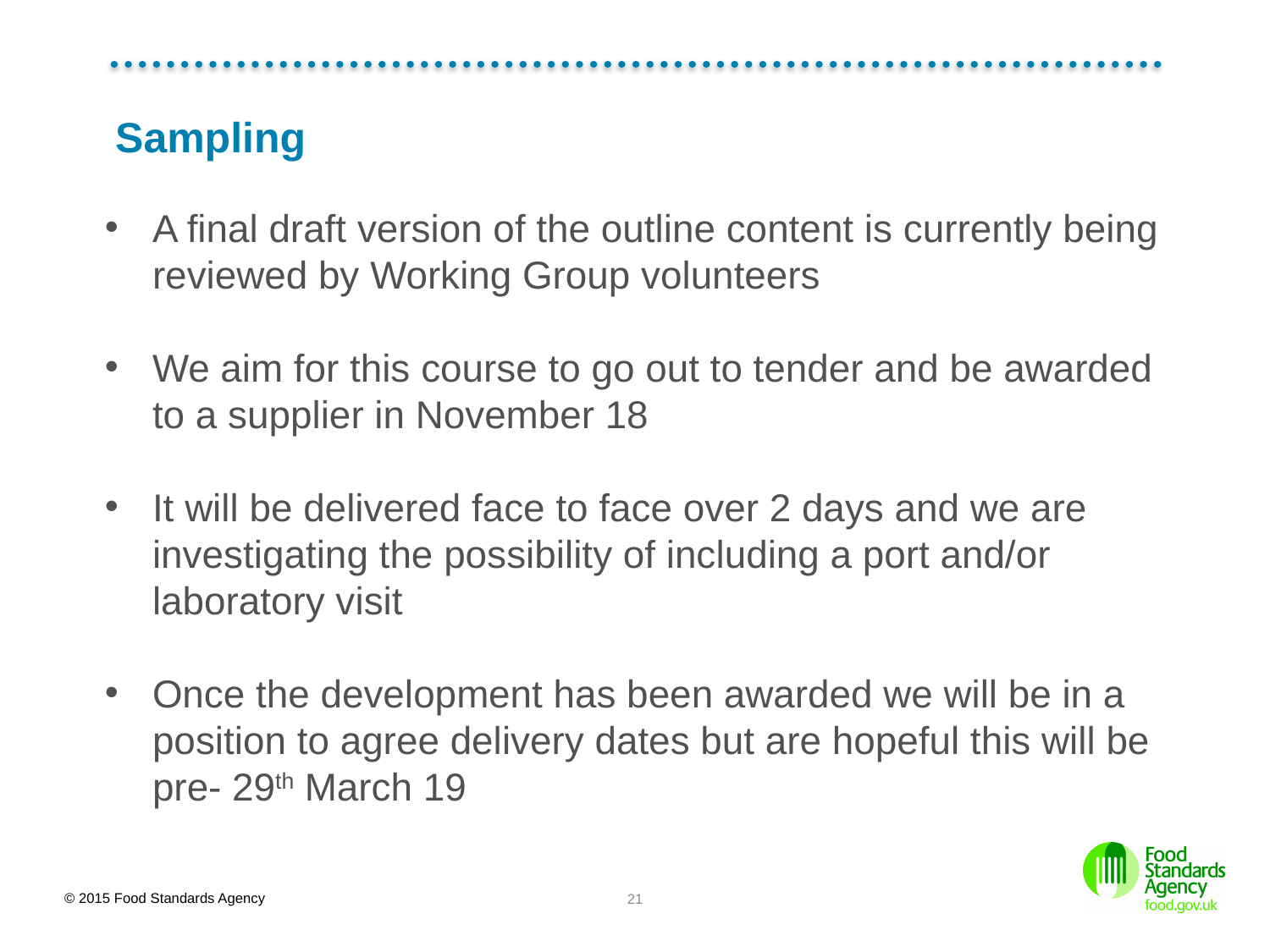

# Sampling

A final draft version of the outline content is currently being reviewed by Working Group volunteers

We aim for this course to go out to tender and be awarded to a supplier in November 18

It will be delivered face to face over 2 days and we are investigating the possibility of including a port and/or laboratory visit

Once the development has been awarded we will be in a position to agree delivery dates but are hopeful this will be pre- 29th March 19

21